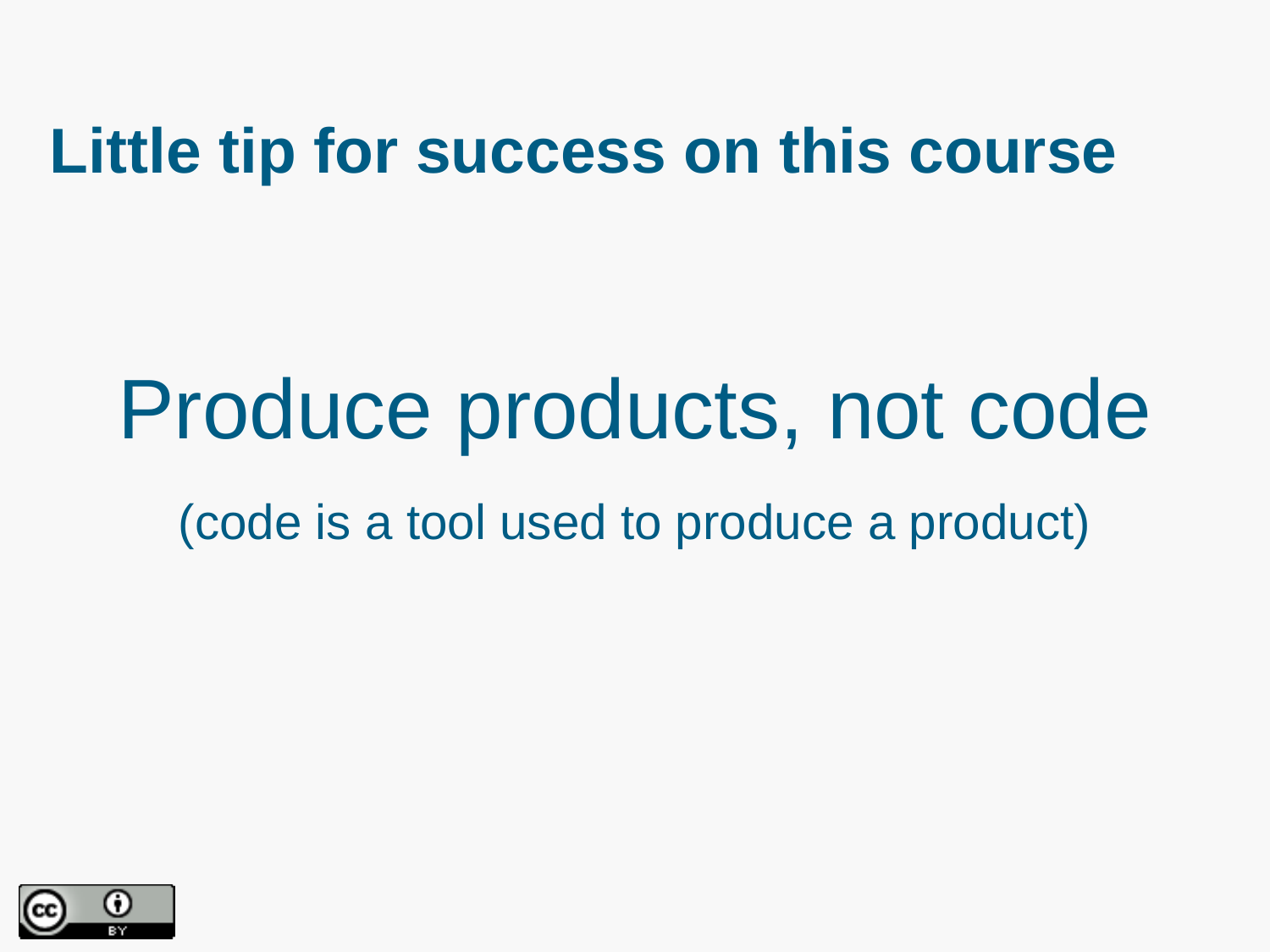

# Little tip for success on this course

Produce products, not code
(code is a tool used to produce a product)